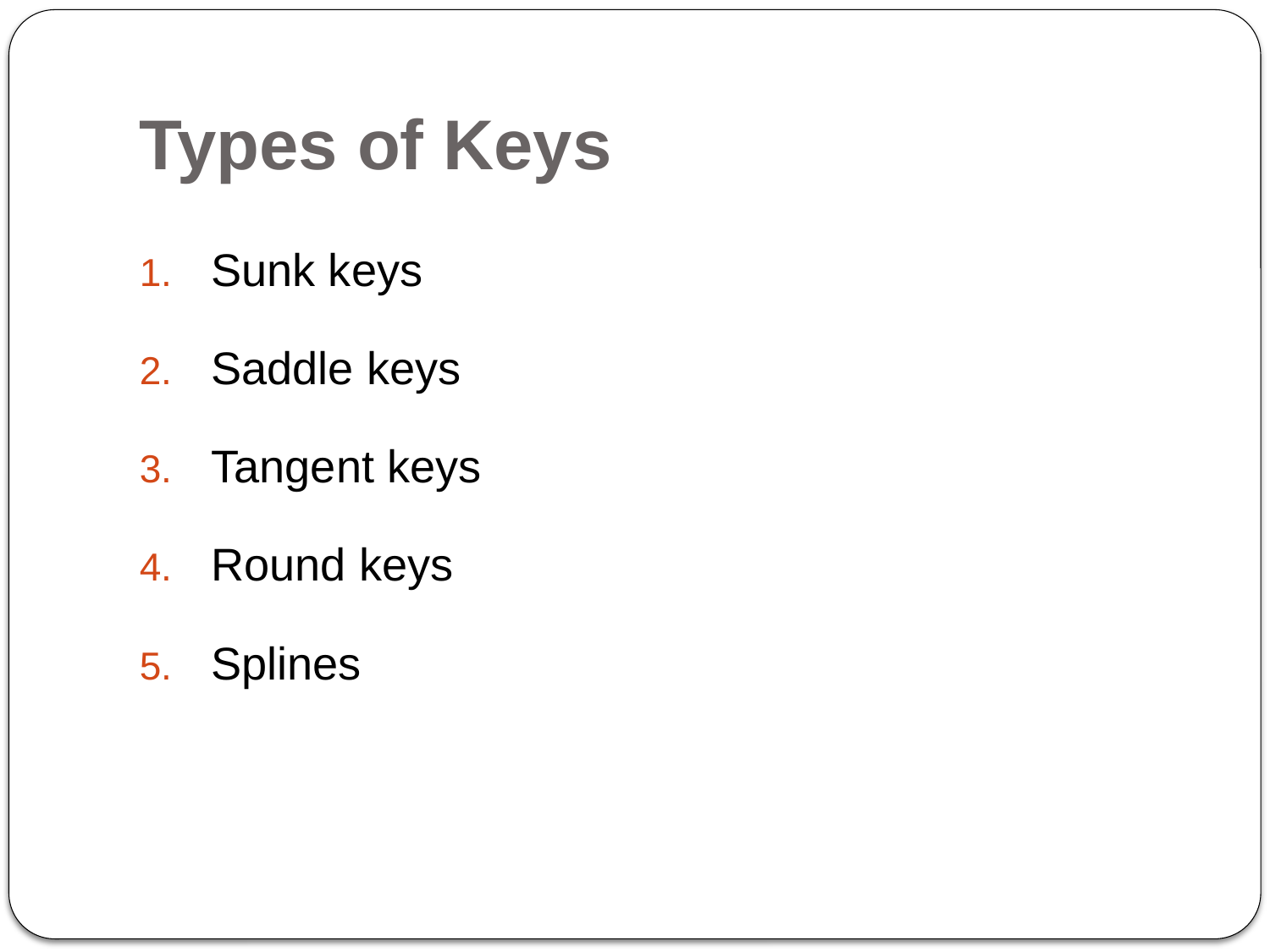

# Types of Keys
Sunk keys
Saddle keys
Tangent keys
Round keys
Splines